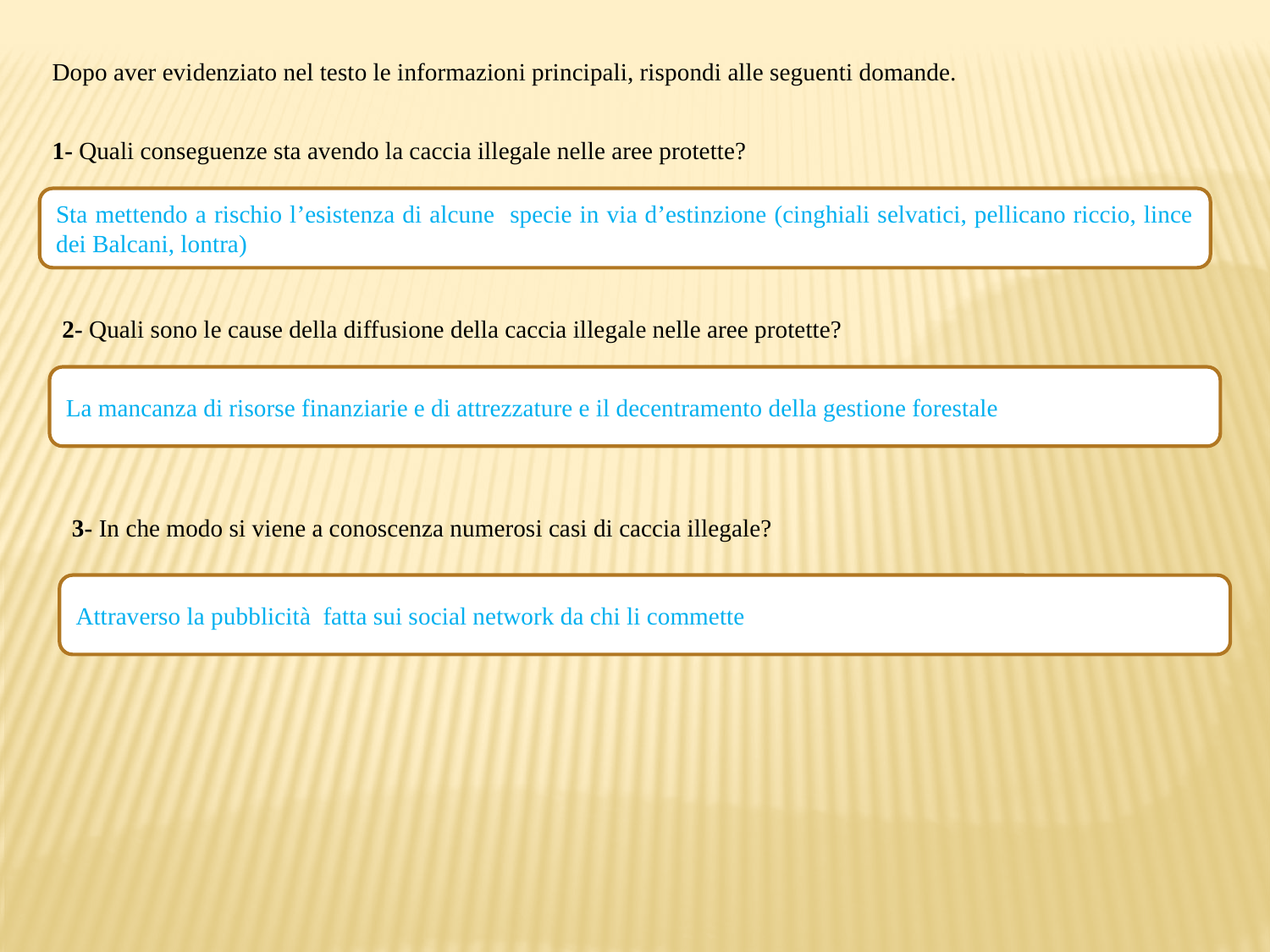

Dopo aver evidenziato nel testo le informazioni principali, rispondi alle seguenti domande.
1- Quali conseguenze sta avendo la caccia illegale nelle aree protette?
Sta mettendo a rischio l’esistenza di alcune  specie in via d’estinzione (cinghiali selvatici, pellicano riccio, lince dei Balcani, lontra)
2- Quali sono le cause della diffusione della caccia illegale nelle aree protette?
La mancanza di risorse finanziarie e di attrezzature e il decentramento della gestione forestale
3- In che modo si viene a conoscenza numerosi casi di caccia illegale?
Attraverso la pubblicità  fatta sui social network da chi li commette